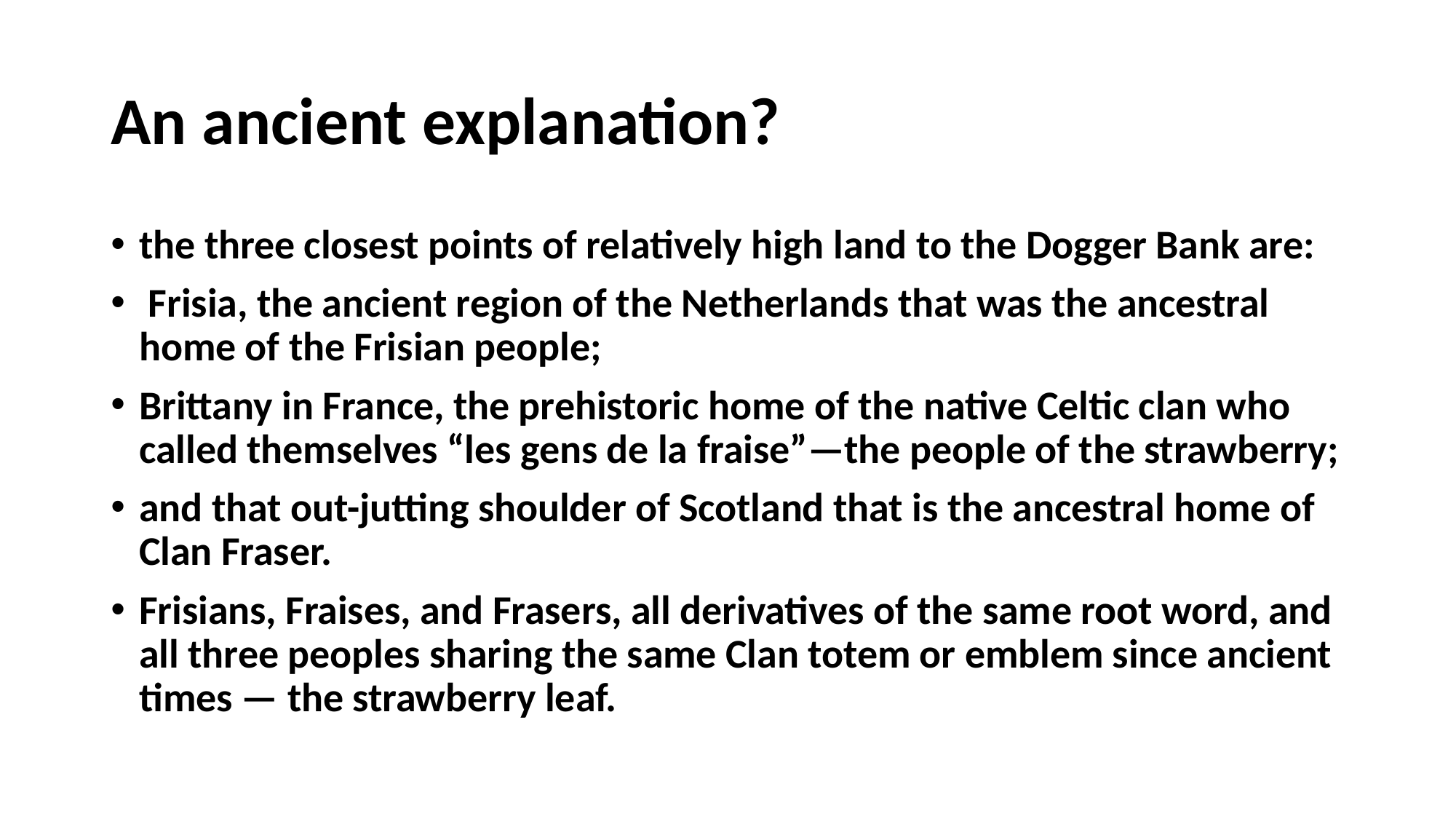

# An ancient explanation?
the three closest points of relatively high land to the Dogger Bank are:
 Frisia, the ancient region of the Netherlands that was the ancestral home of the Frisian people;
Brittany in France, the prehistoric home of the native Celtic clan who called themselves “les gens de la fraise”—the people of the strawberry;
and that out-jutting shoulder of Scotland that is the ancestral home of Clan Fraser.
Frisians, Fraises, and Frasers, all derivatives of the same root word, and all three peoples sharing the same Clan totem or emblem since ancient times — the strawberry leaf.